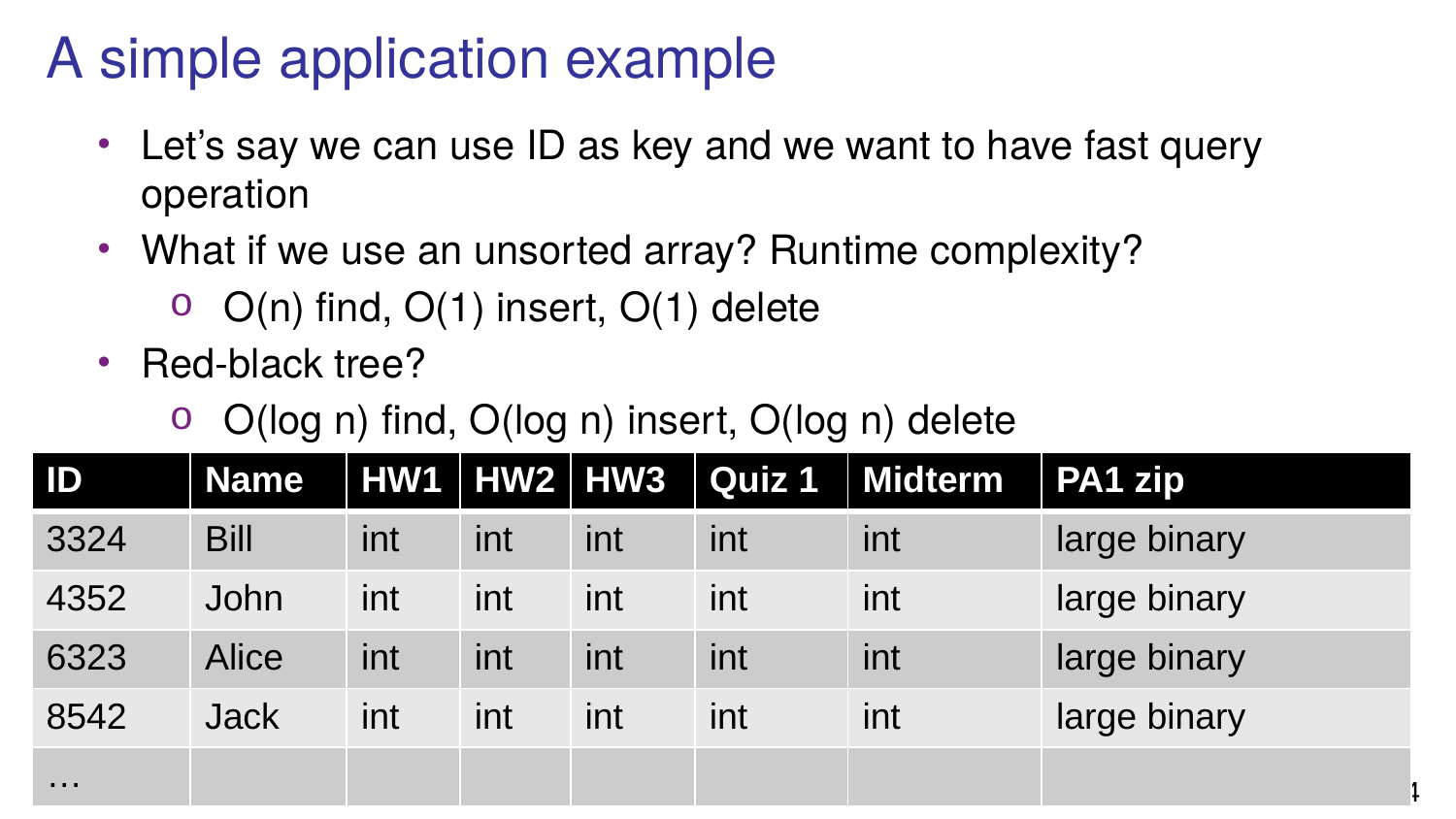

# A simple application example
Let’s say we can use ID as key and we want to have fast query operation
What if we use an unsorted array? Runtime complexity?
O(n) find, O(1) insert, O(1) delete
Red-black tree?
O(log n) find, O(log n) insert, O(log n) delete

| ID | Name | HW1 | HW2 | HW3 | Quiz 1 | Midterm | PA1 zip |
| --- | --- | --- | --- | --- | --- | --- | --- |
| 3324 | Bill | int | int | int | int | int | large binary |
| 4352 | John | int | int | int | int | int | large binary |
| 6323 | Alice | int | int | int | int | int | large binary |
| 8542 | Jack | int | int | int | int | int | large binary |
| … |  |  |  |  |  |  |  |